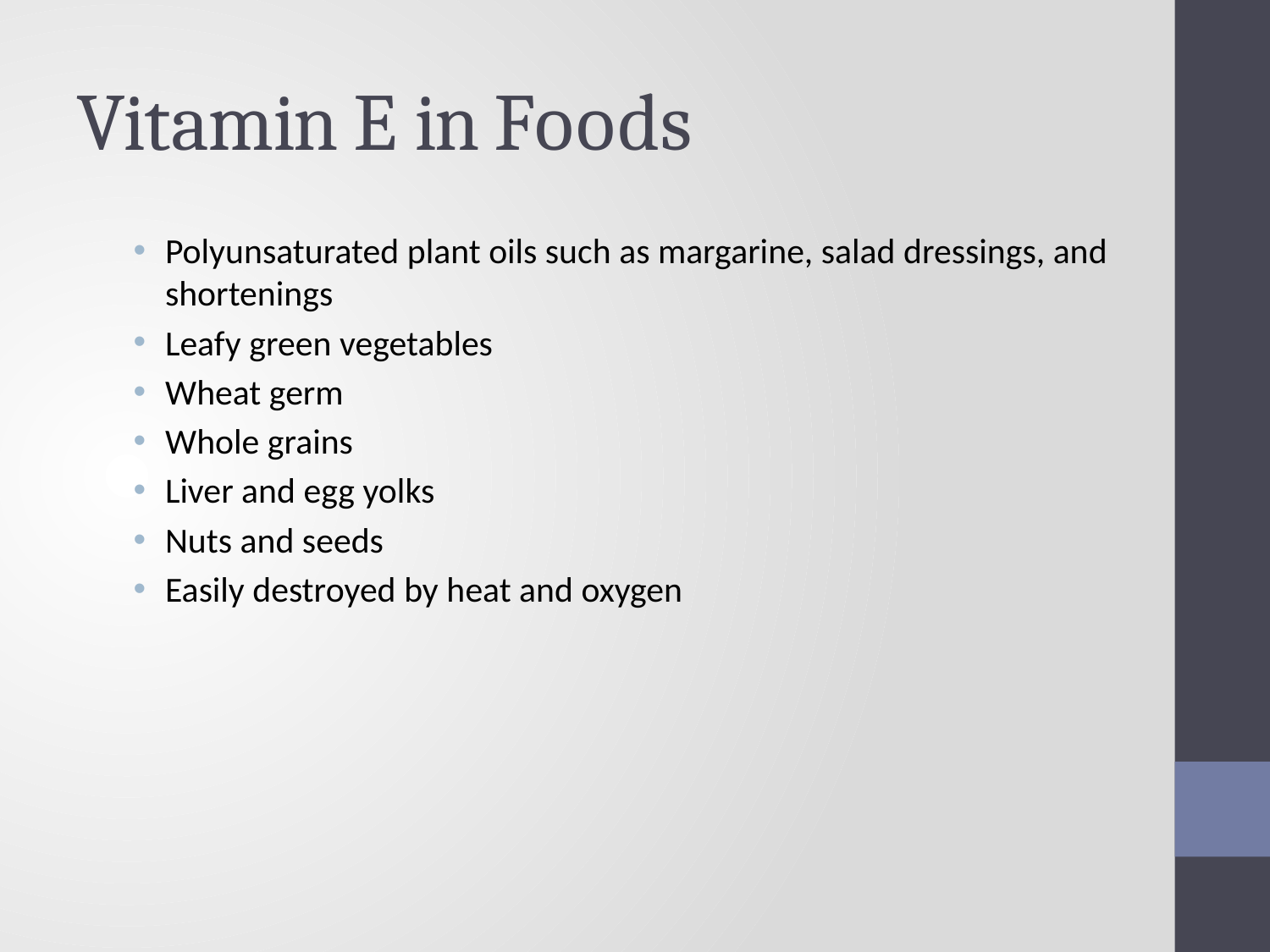

# Vitamin E in Foods
Polyunsaturated plant oils such as margarine, salad dressings, and shortenings
Leafy green vegetables
Wheat germ
Whole grains
Liver and egg yolks
Nuts and seeds
Easily destroyed by heat and oxygen